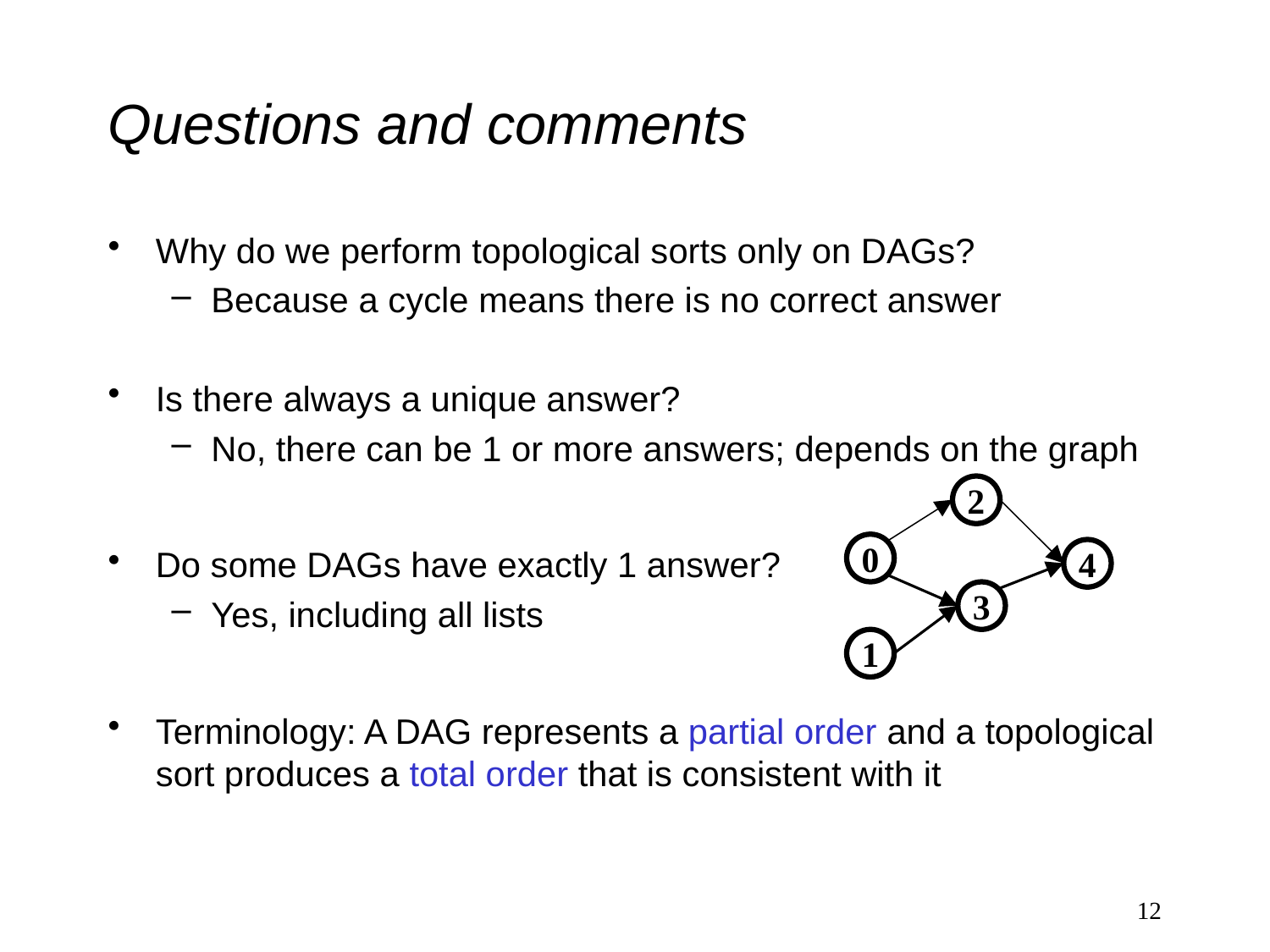

# Questions and comments
Why do we perform topological sorts only on DAGs?
Because a cycle means there is no correct answer

Is there always a unique answer?
No, there can be 1 or more answers; depends on the graph

Do some DAGs have exactly 1 answer?
Yes, including all lists

Terminology: A DAG represents a partial order and a topological sort produces a total order that is consistent with it
2
0
4
3
1
12